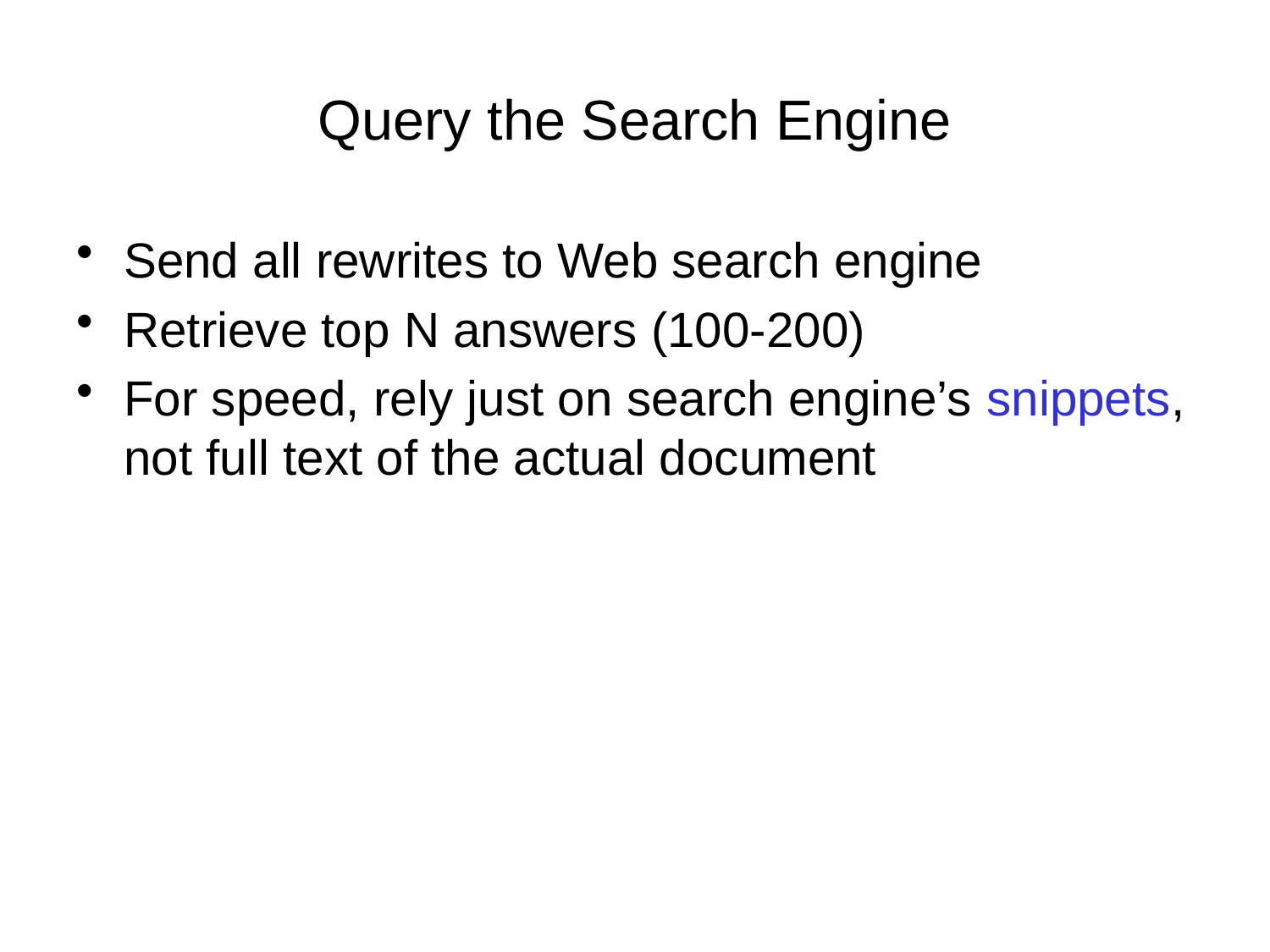

# Query the Search Engine
Send all rewrites to Web search engine
Retrieve top N answers (100-200)
For speed, rely just on search engine’s snippets, not full text of the actual document